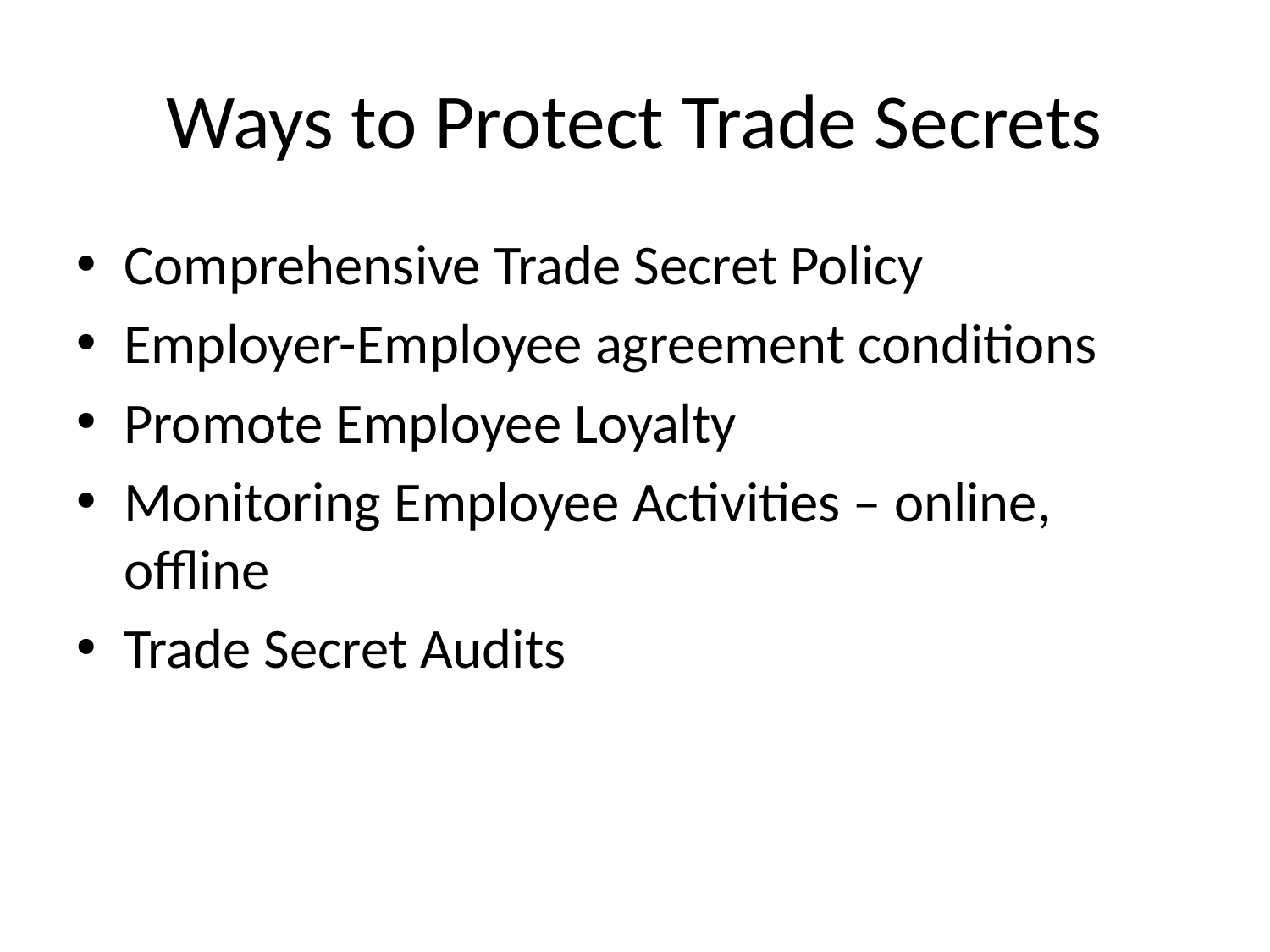

# Ways to Protect Trade Secrets
Comprehensive Trade Secret Policy
Employer-Employee agreement conditions
Promote Employee Loyalty
Monitoring Employee Activities – online, offline
Trade Secret Audits